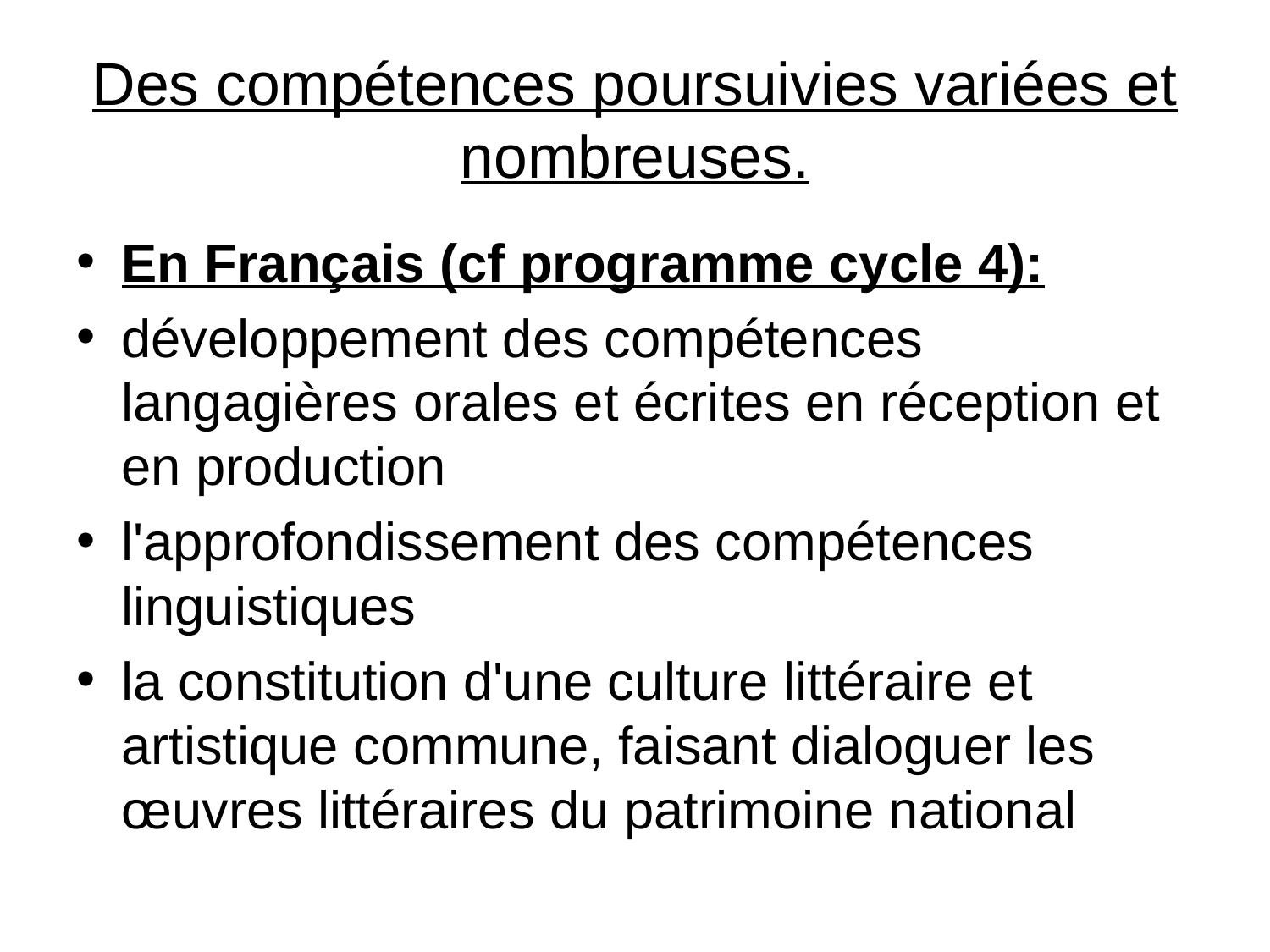

# Des compétences poursuivies variées et nombreuses.
En Français (cf programme cycle 4):
développement des compétences langagières orales et écrites en réception et en production
l'approfondissement des compétences linguistiques
la constitution d'une culture littéraire et artistique commune, faisant dialoguer les œuvres littéraires du patrimoine national